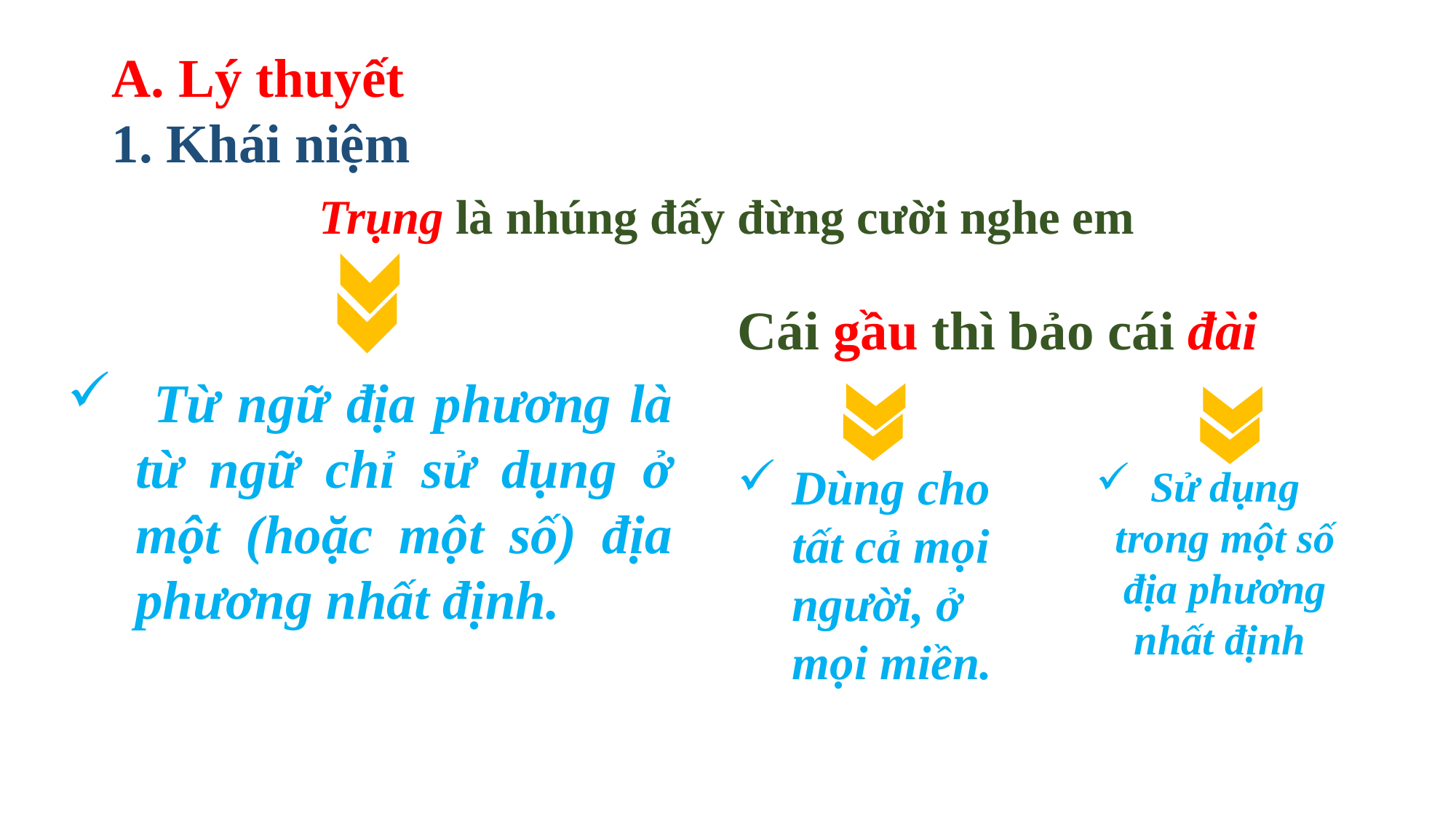

A. Lý thuyết
1. Khái niệm
Trụng là nhúng đấy đừng cười nghe em

Cái gầu thì bảo cái đài
 Từ ngữ địa phương là từ ngữ chỉ sử dụng ở một (hoặc một số) địa phương nhất định.

Dùng cho tất cả mọi người, ở mọi miền.
Sử dụng trong một số địa phương nhất định